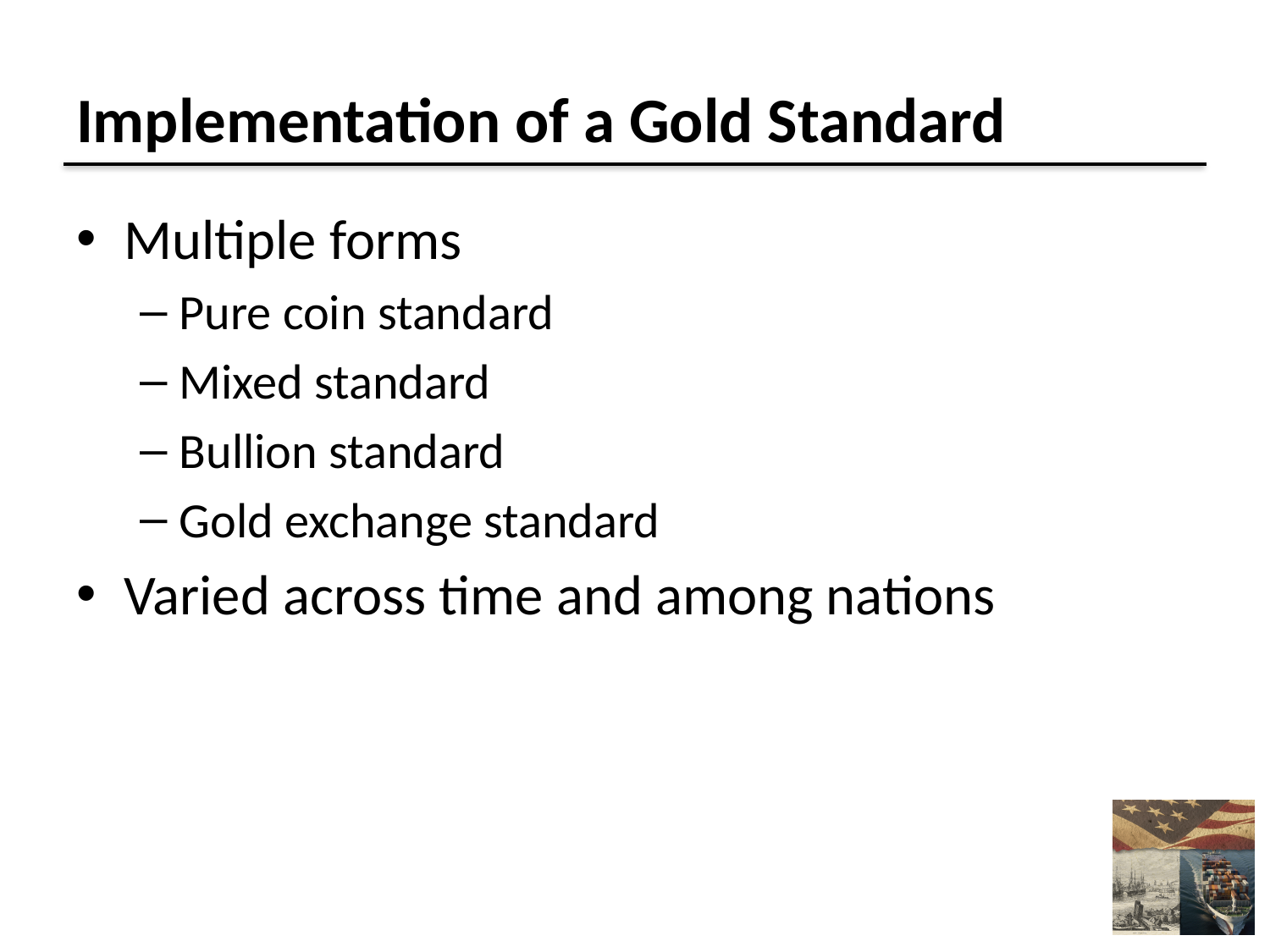

# Implementation of a Gold Standard
Multiple forms
Pure coin standard
Mixed standard
Bullion standard
Gold exchange standard
Varied across time and among nations